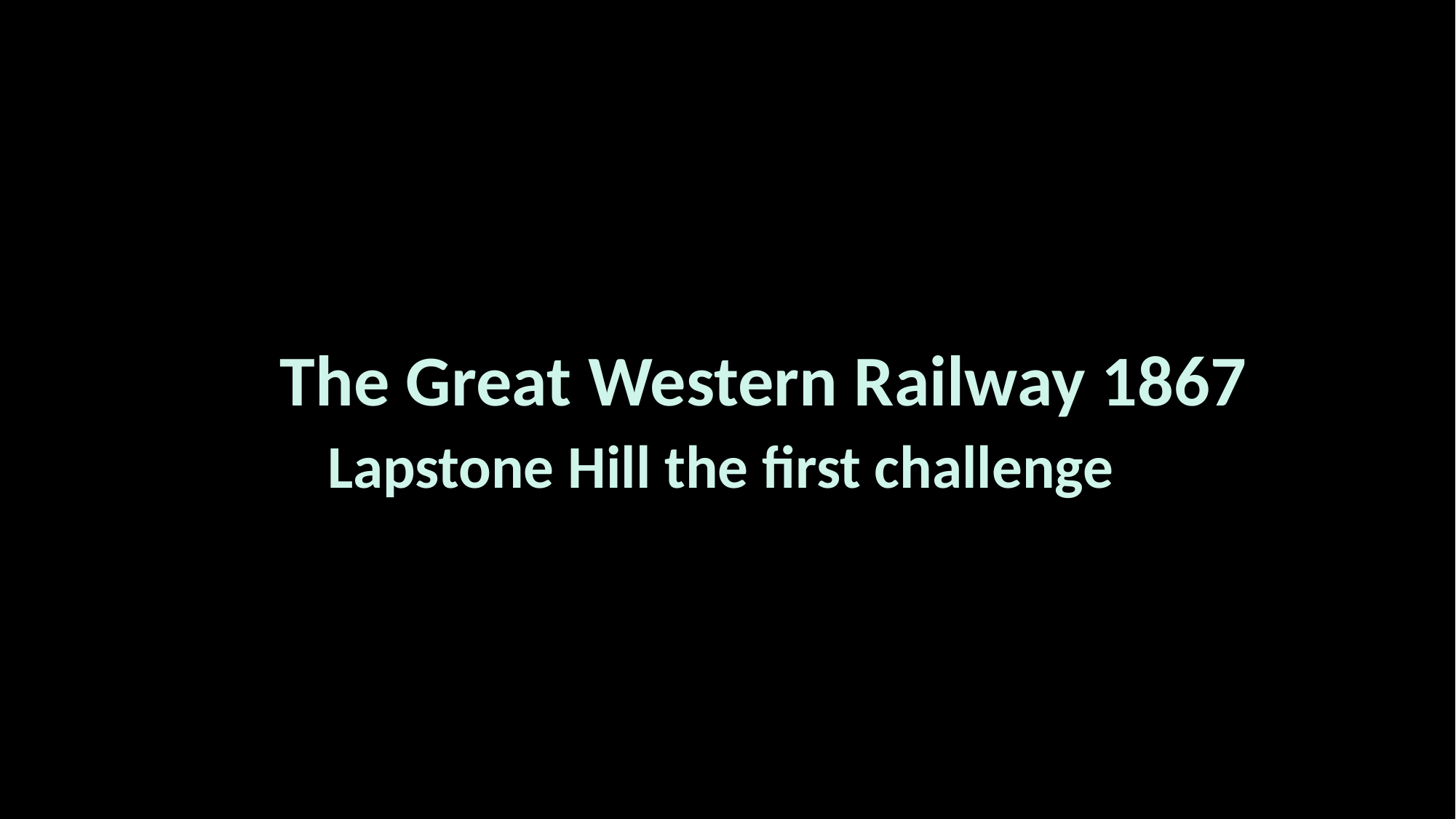

# The Great Western Railway 1867
Lapstone Hill the first challenge